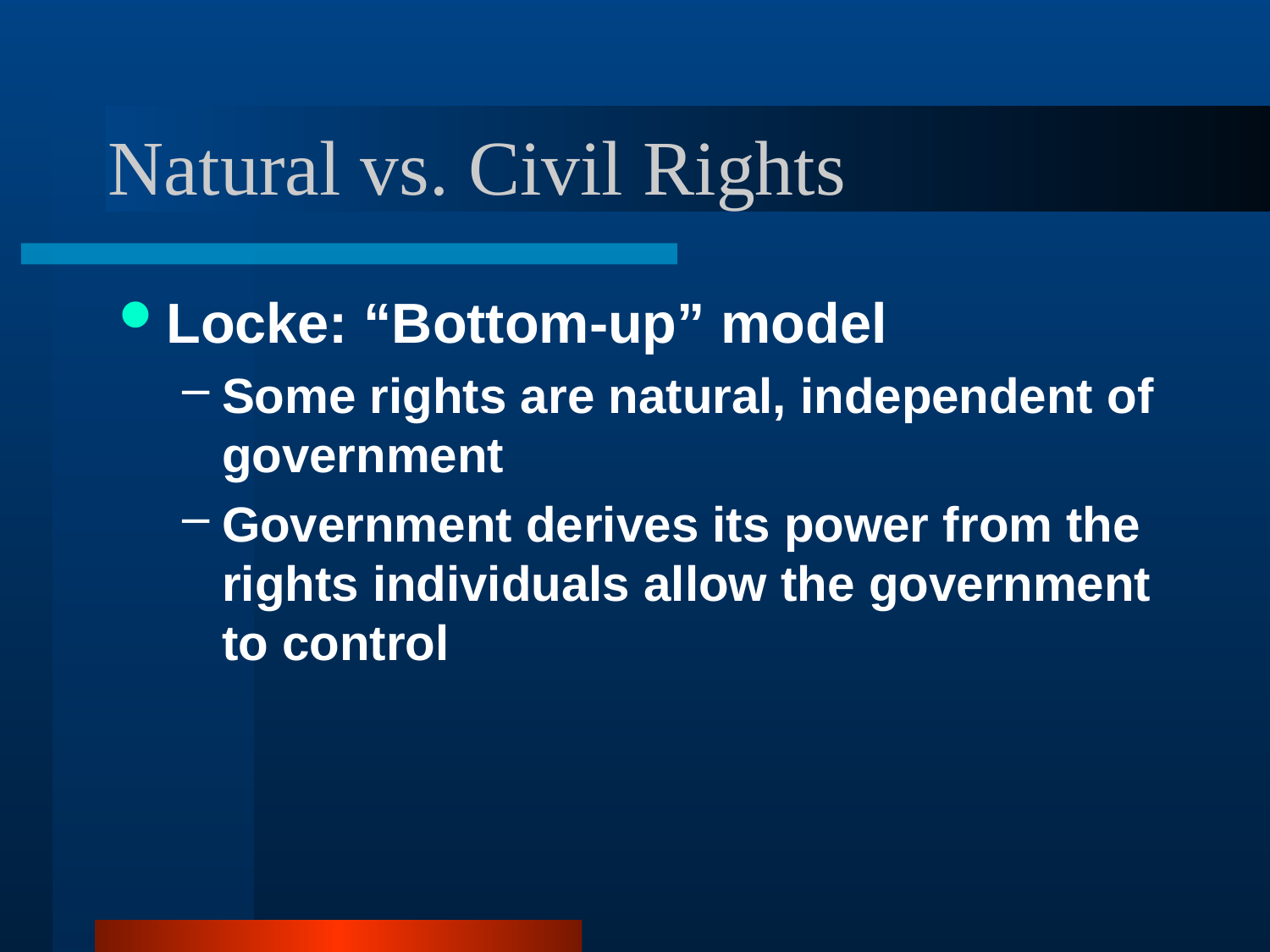

# Natural vs. Civil Rights
Locke: “Bottom-up” model
Some rights are natural, independent of government
Government derives its power from the rights individuals allow the government to control